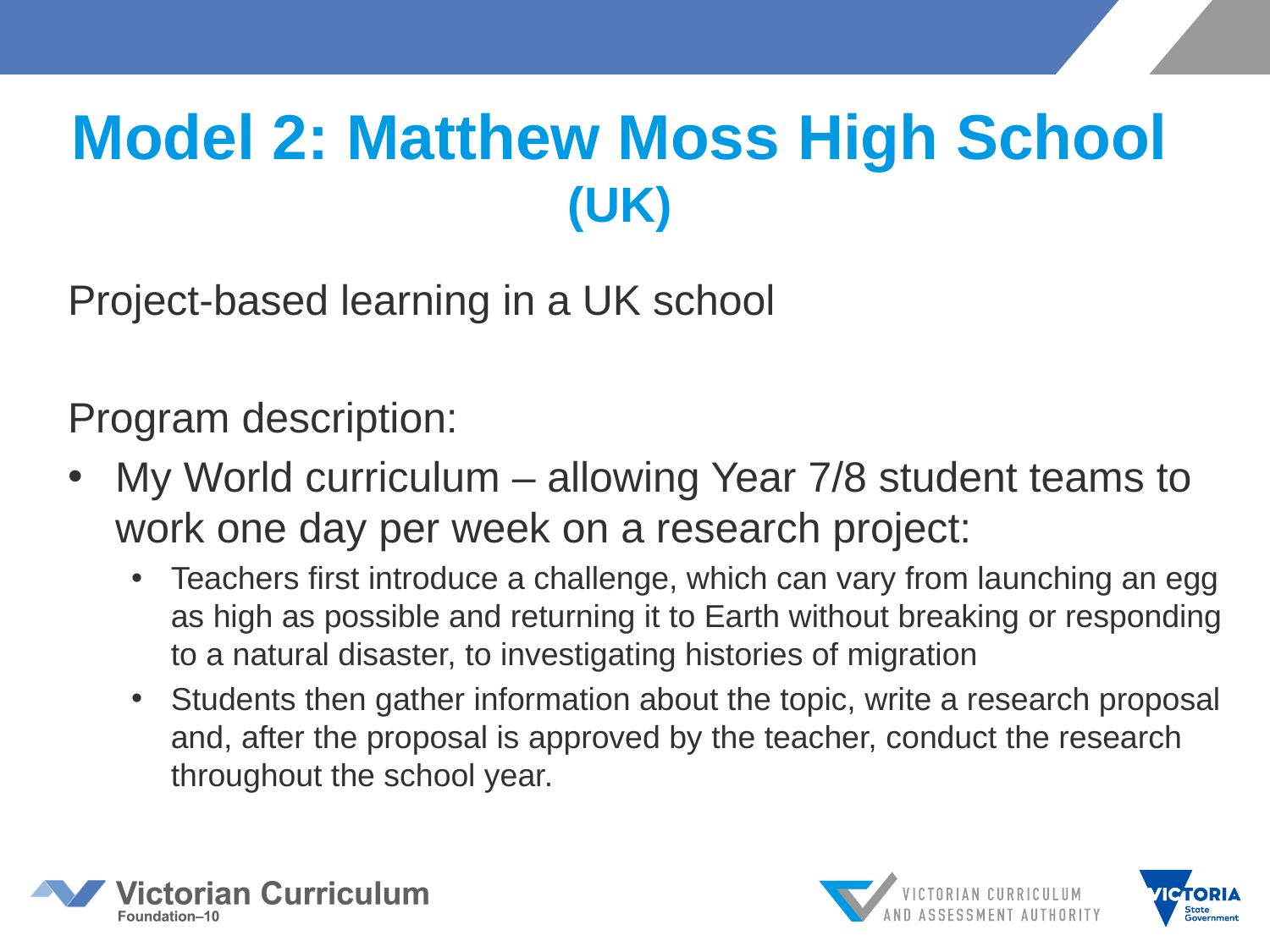

# Model 2: Matthew Moss High School (UK)
Project-based learning in a UK school

Program description:
My World curriculum – allowing Year 7/8 student teams to work one day per week on a research project:
Teachers first introduce a challenge, which can vary from launching an egg as high as possible and returning it to Earth without breaking or responding to a natural disaster, to investigating histories of migration
Students then gather information about the topic, write a research proposal and, after the proposal is approved by the teacher, conduct the research throughout the school year.